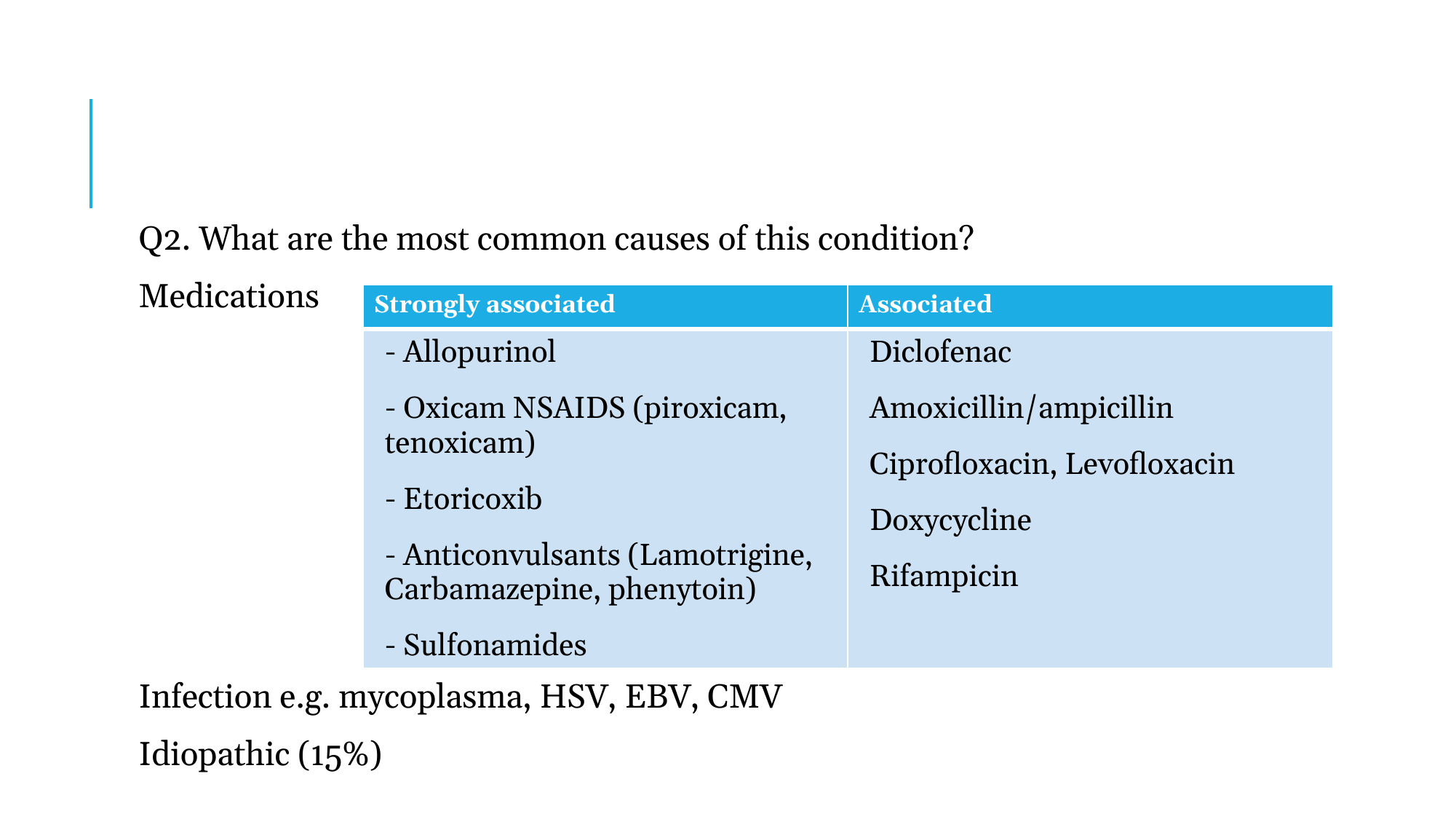

#
Q2. What are the most common causes of this condition?
Medications

Infection e.g. mycoplasma, HSV, EBV, CMV
Idiopathic (15%)
| Strongly associated | Associated |
| --- | --- |
| - Allopurinol - Oxicam NSAIDS (piroxicam, tenoxicam) - Etoricoxib - Anticonvulsants (Lamotrigine, Carbamazepine, phenytoin) - Sulfonamides | Diclofenac Amoxicillin/ampicillin Ciprofloxacin, Levofloxacin Doxycycline Rifampicin |